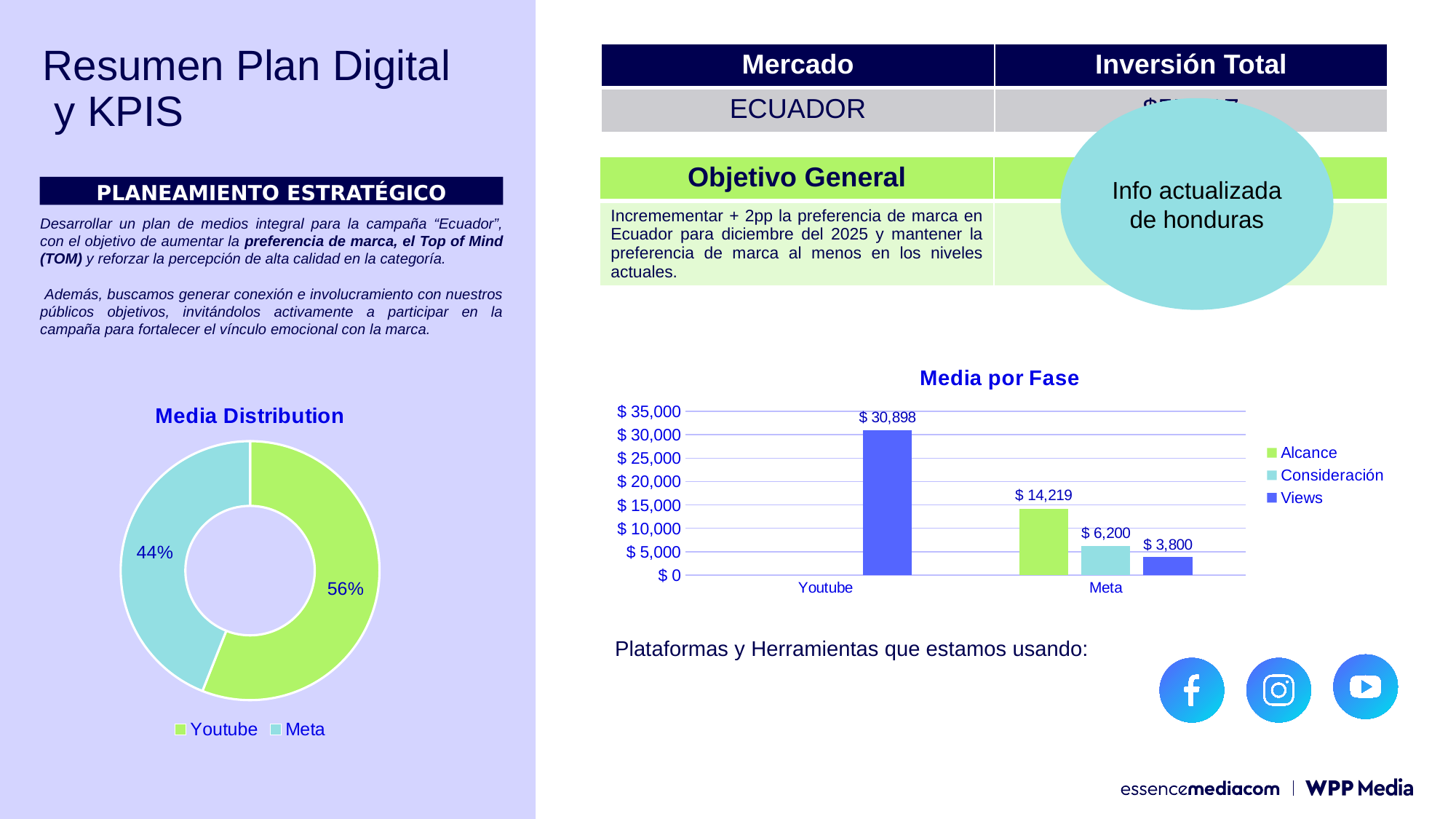

# Resumen Plan Digital y KPIS
| Mercado | Inversión Total |
| --- | --- |
| ECUADOR | $55.117 |
Info actualizada de honduras
| Objetivo General | KPI’s Primarios |
| --- | --- |
| Incremementar + 2pp la preferencia de marca en Ecuador para diciembre del 2025 y mantener la preferencia de marca al menos en los niveles actuales. | Alcance – Views - Trafic |
PLANEAMIENTO ESTRATÉGICO
Desarrollar un plan de medios integral para la campaña “Ecuador”, con el objetivo de aumentar la preferencia de marca, el Top of Mind (TOM) y reforzar la percepción de alta calidad en la categoría.

 Además, buscamos generar conexión e involucramiento con nuestros públicos objetivos, invitándolos activamente a participar en la campaña para fortalecer el vínculo emocional con la marca.

### Chart: Media por Fase

| Category | Alcance | Consideración | Views |
|---|---|---|---|
| Youtube | None | None | 30898.0 |
| Meta | 14219.0 | 6200.0 | 3800.0 |

### Chart: Media Distribution

| Category | Ventas |
|---|---|
| Youtube | 0.56 |
| Meta | 0.44 |
Plataformas y Herramientas que estamos usando:

15